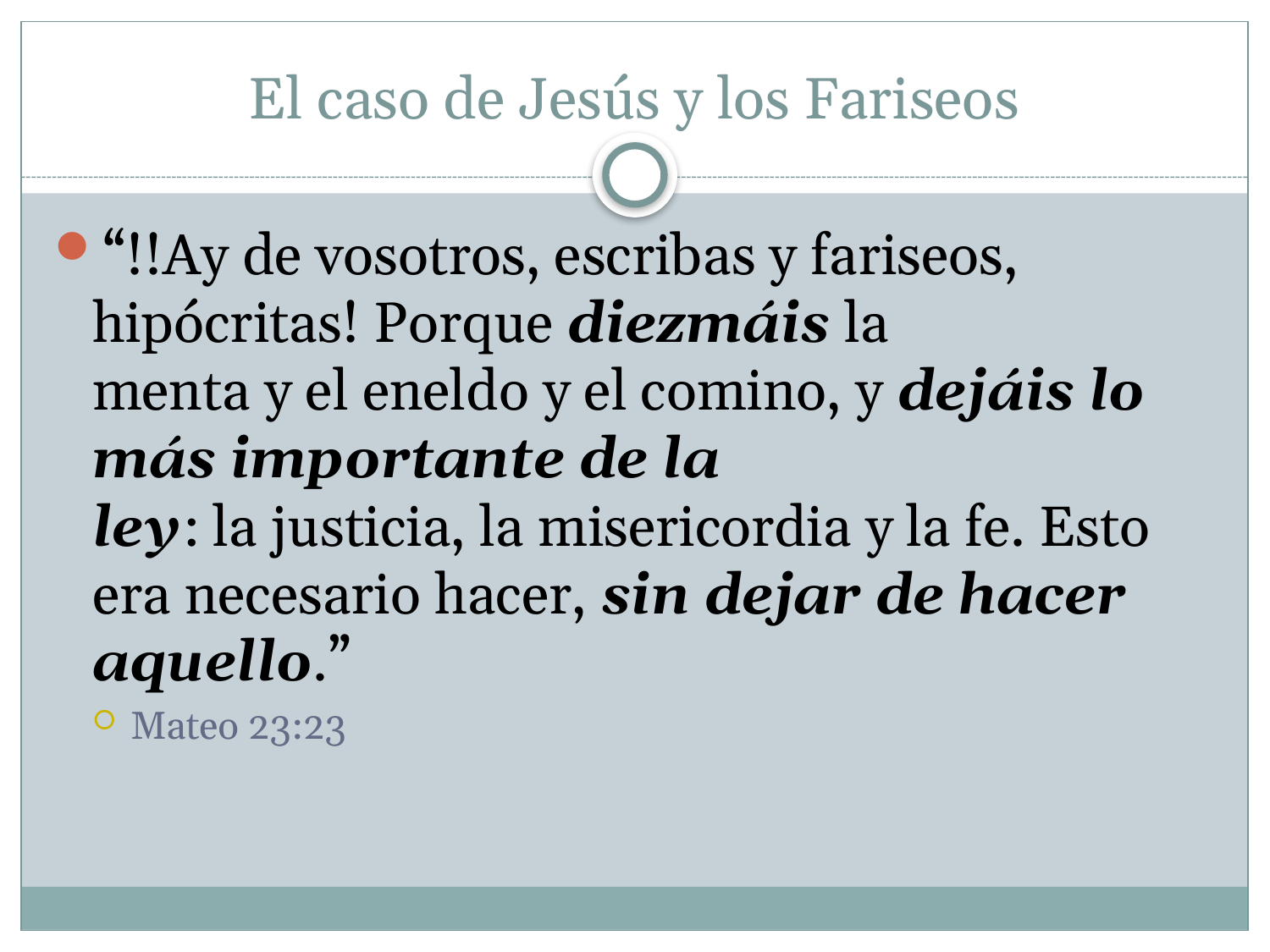

# El caso de Jesús y los Fariseos
“!!Ay de vosotros, escribas y fariseos, hipócritas! Porque diezmáis la menta y el eneldo y el comino, y dejáis lo más importante de la ley: la justicia, la misericordia y la fe. Esto era necesario hacer, sin dejar de hacer aquello.”
Mateo 23:23